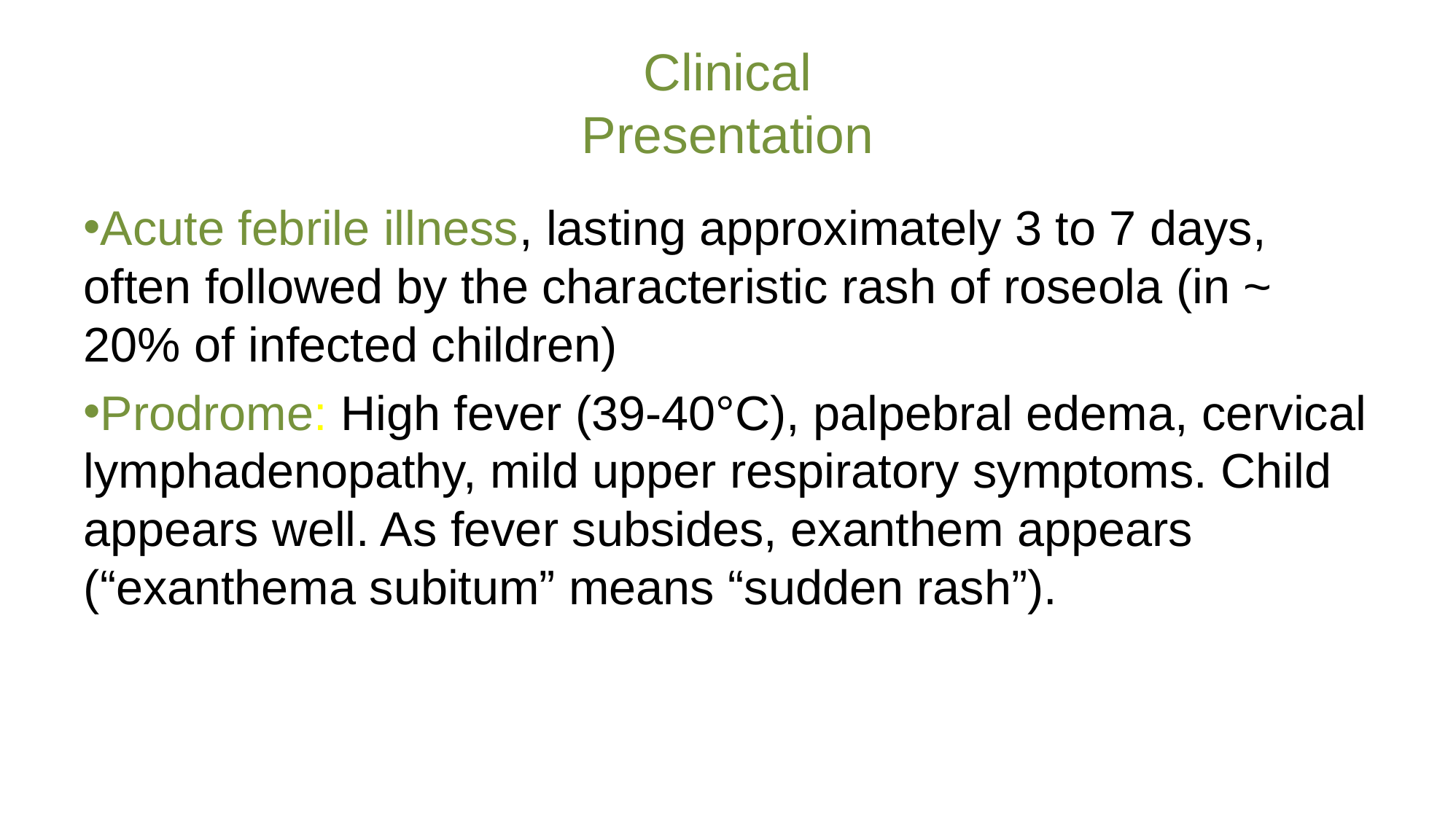

# Clinical Presentation
Acute febrile illness, lasting approximately 3 to 7 days, often followed by the characteristic rash of roseola (in ~ 20% of infected children)
Prodrome: High fever (39-40°C), palpebral edema, cervical lymphadenopathy, mild upper respiratory symptoms. Child appears well. As fever subsides, exanthem appears (“exanthema subitum” means “sudden rash”).